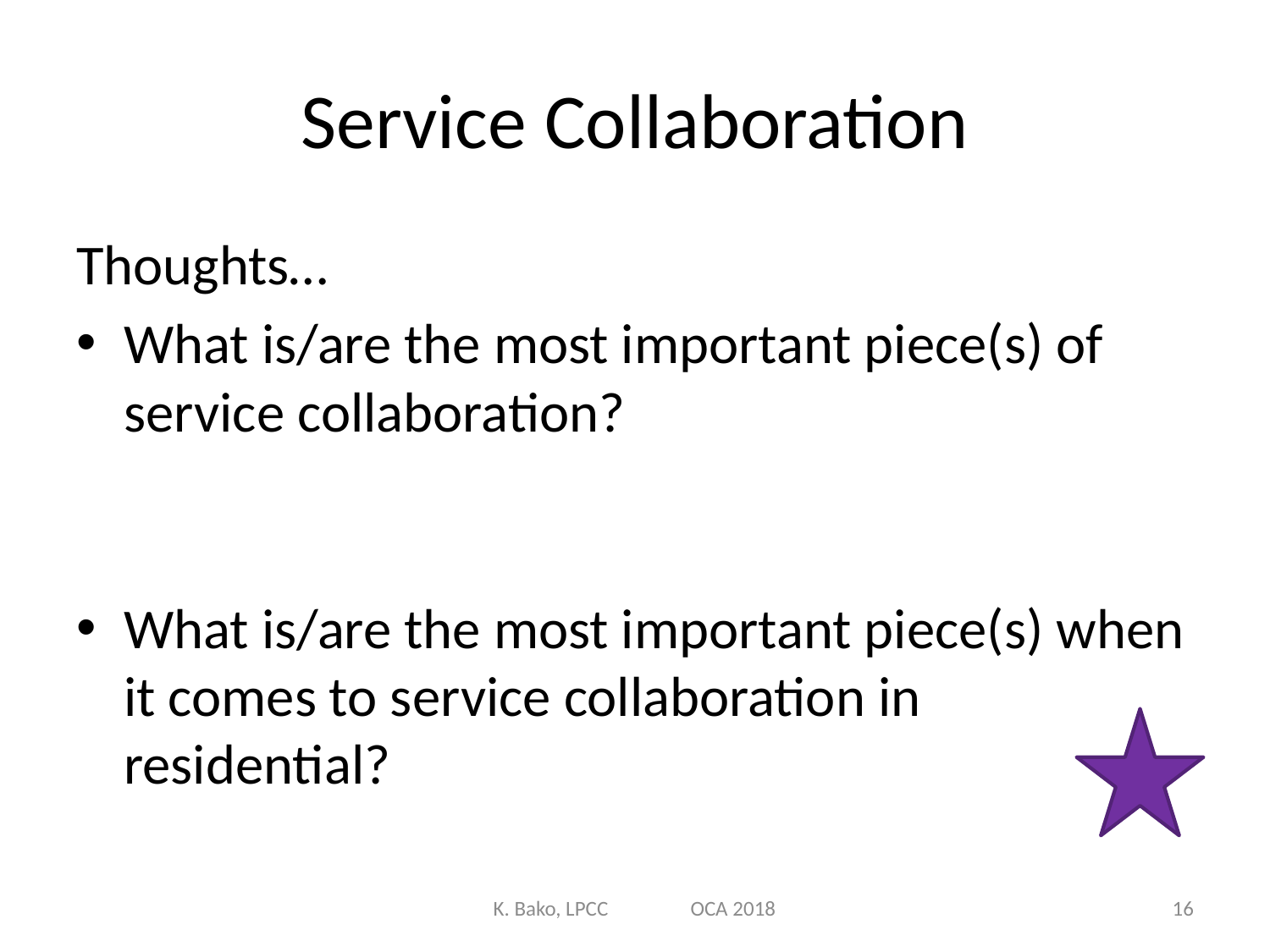

# Service Collaboration
Thoughts…
What is/are the most important piece(s) of service collaboration?

What is/are the most important piece(s) when it comes to service collaboration in residential?

K. Bako, LPCC                 OCA 2018
16